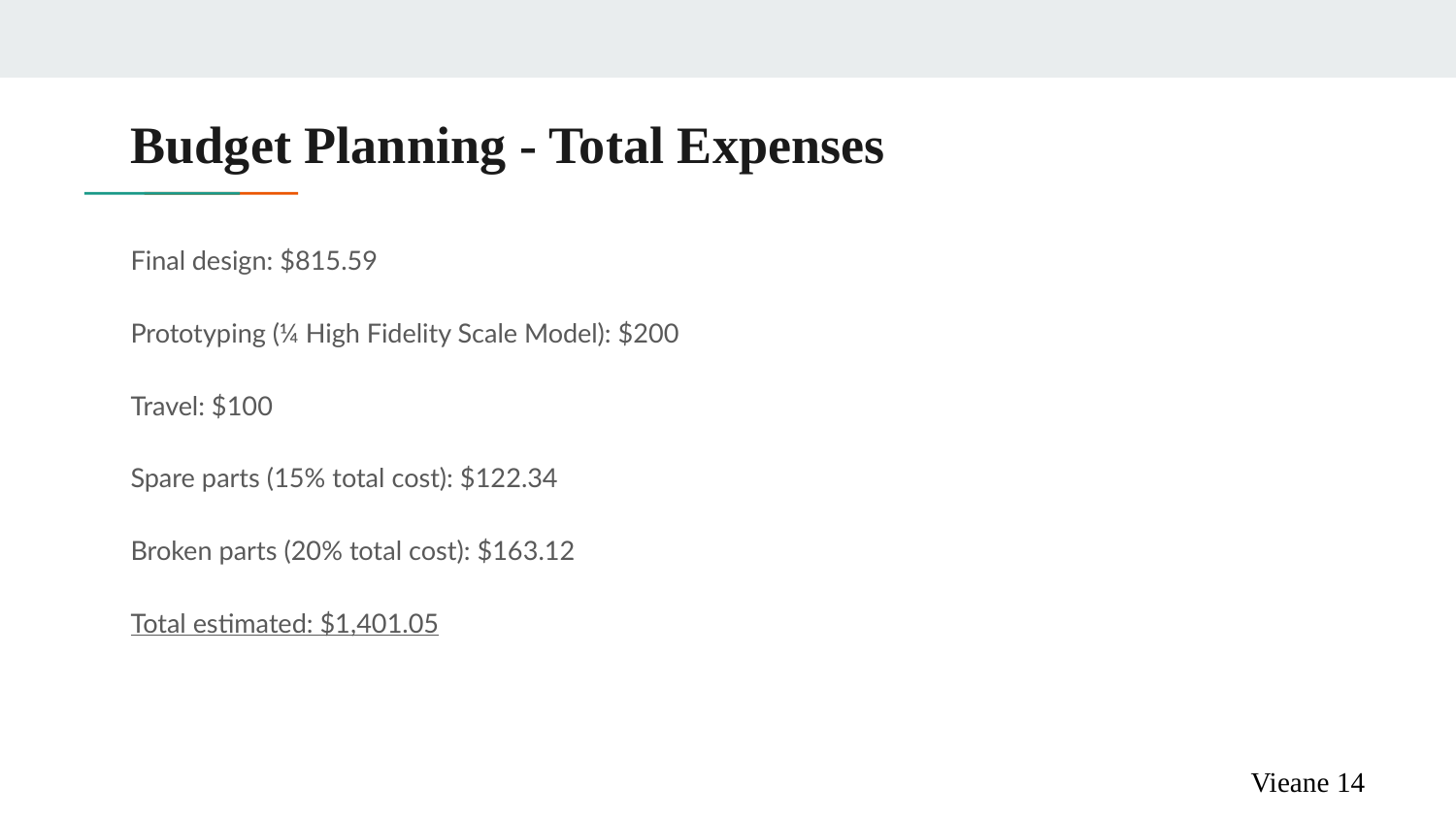

# Budget Planning - Total Expenses
Final design: $815.59

Prototyping (¼ High Fidelity Scale Model): $200

Travel: $100

Spare parts (15% total cost): $122.34

Broken parts (20% total cost): $163.12

Total estimated: $1,401.05
Vieane 14